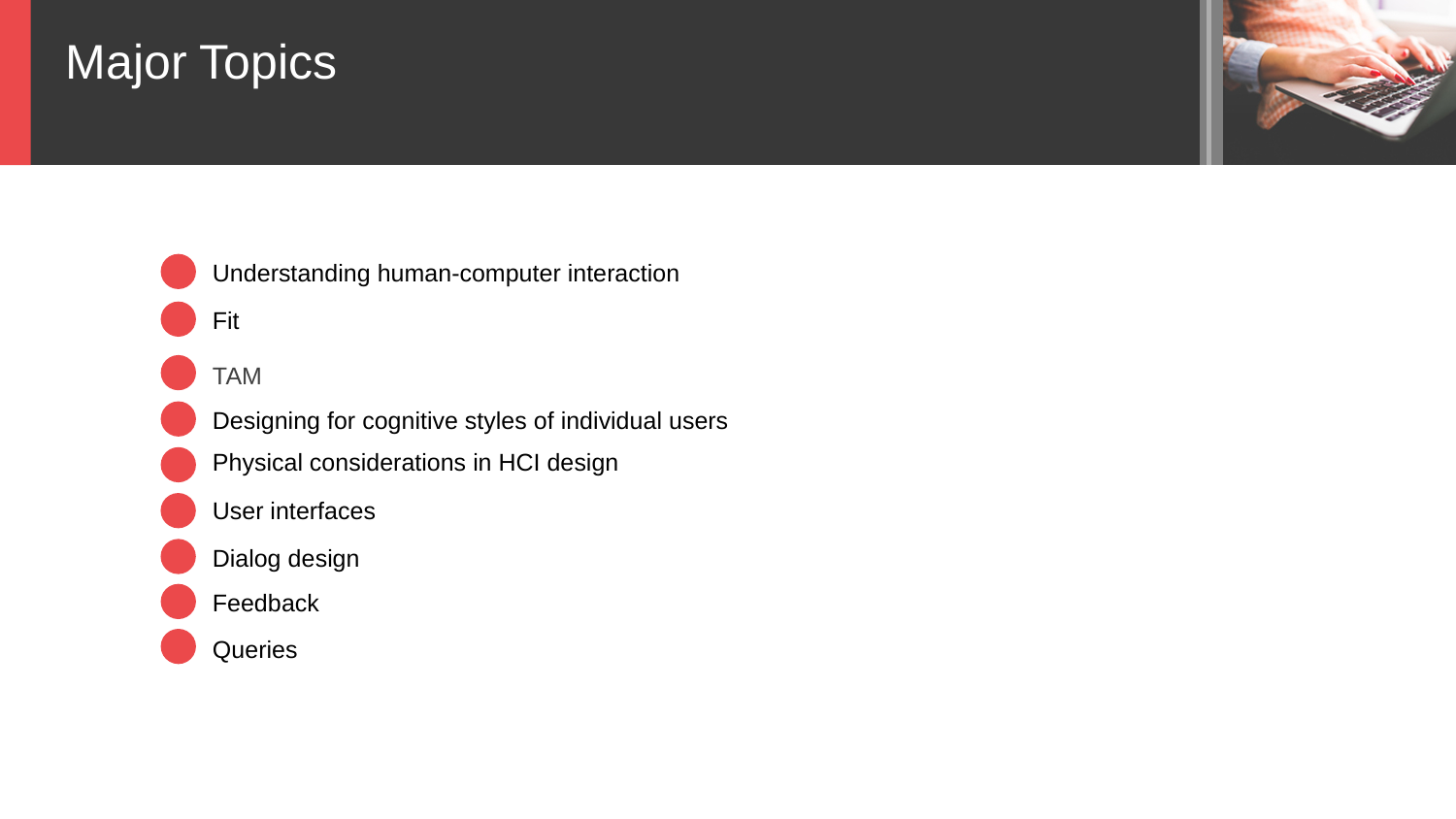

Major Topics
Understanding human-computer interaction

Fit

TAM

Designing for cognitive styles of individual users

Physical considerations in HCI design

User interfaces

Dialog design

Feedback

Queries